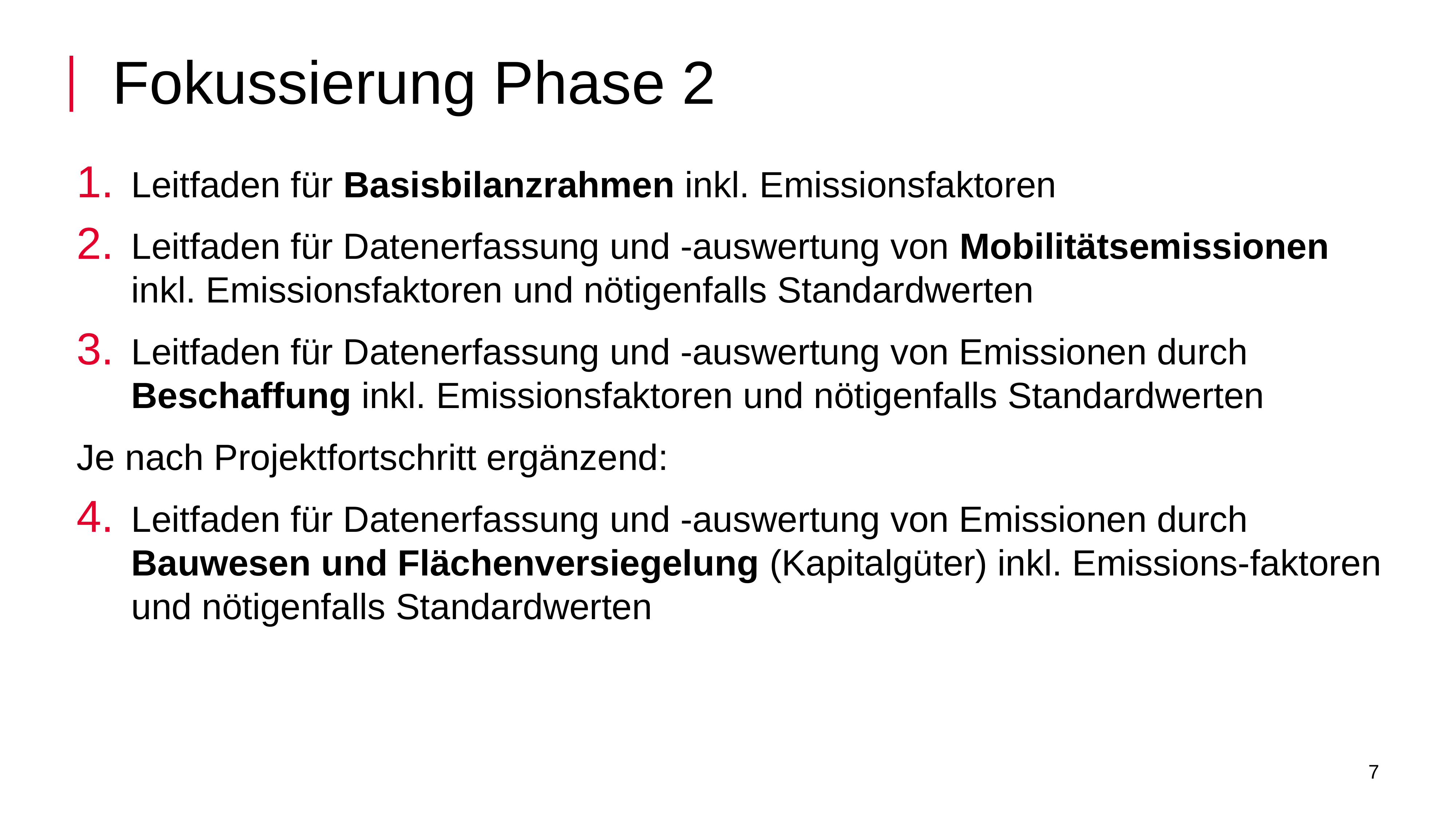

Fokussierung Phase 2

Leitfaden für Basisbilanzrahmen inkl. Emissionsfaktoren
Leitfaden für Datenerfassung und -auswertung von Mobilitätsemissionen inkl. Emissionsfaktoren und nötigenfalls Standardwerten
Leitfaden für Datenerfassung und -auswertung von Emissionen durch Beschaffung inkl. Emissionsfaktoren und nötigenfalls Standardwerten
Je nach Projektfortschritt ergänzend:
Leitfaden für Datenerfassung und -auswertung von Emissionen durch Bauwesen und Flächenversiegelung (Kapitalgüter) inkl. Emissions-faktoren und nötigenfalls Standardwerten
7